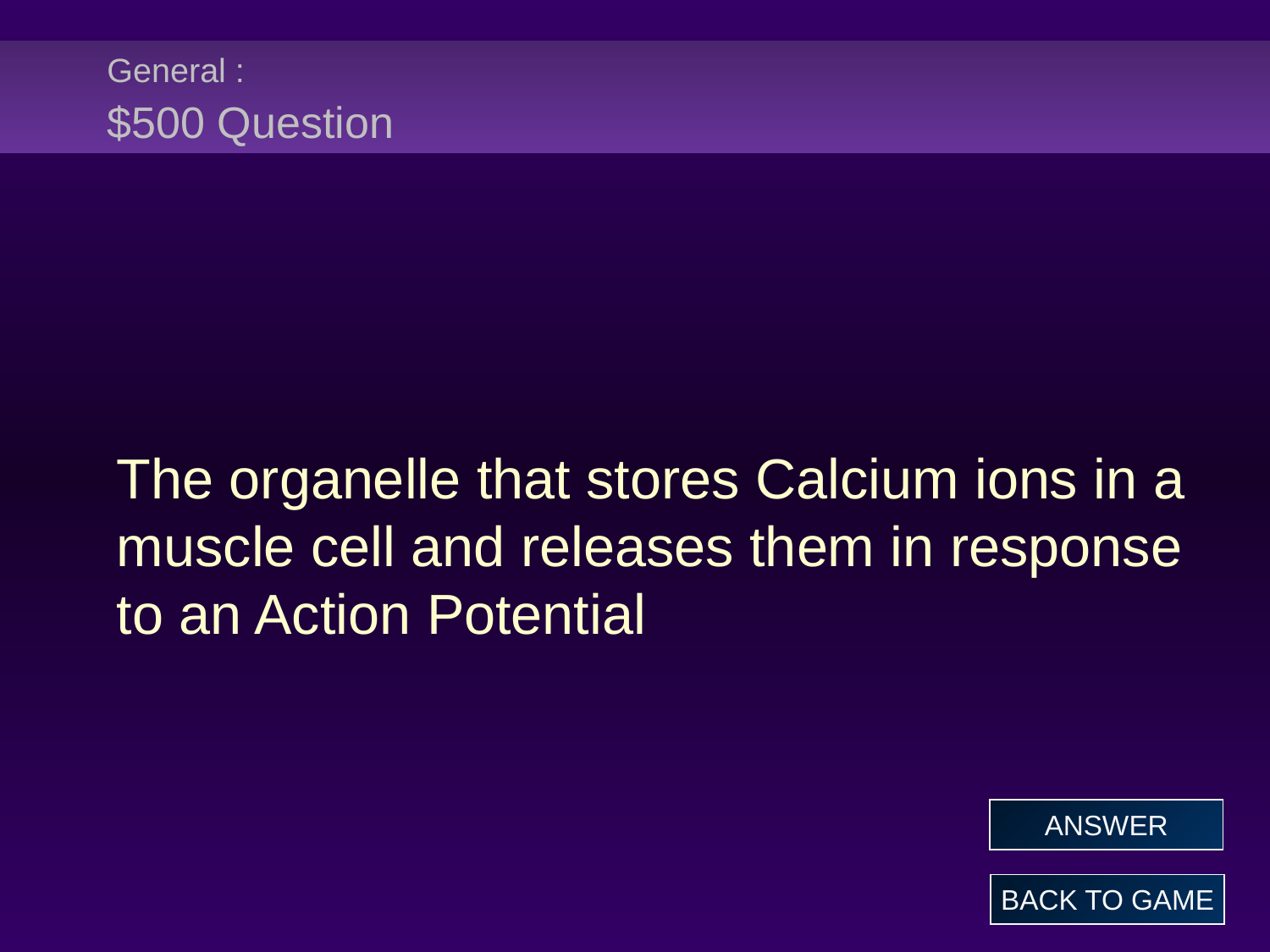

# General : $500 Question
The organelle that stores Calcium ions in a muscle cell and releases them in response to an Action Potential
ANSWER
BACK TO GAME